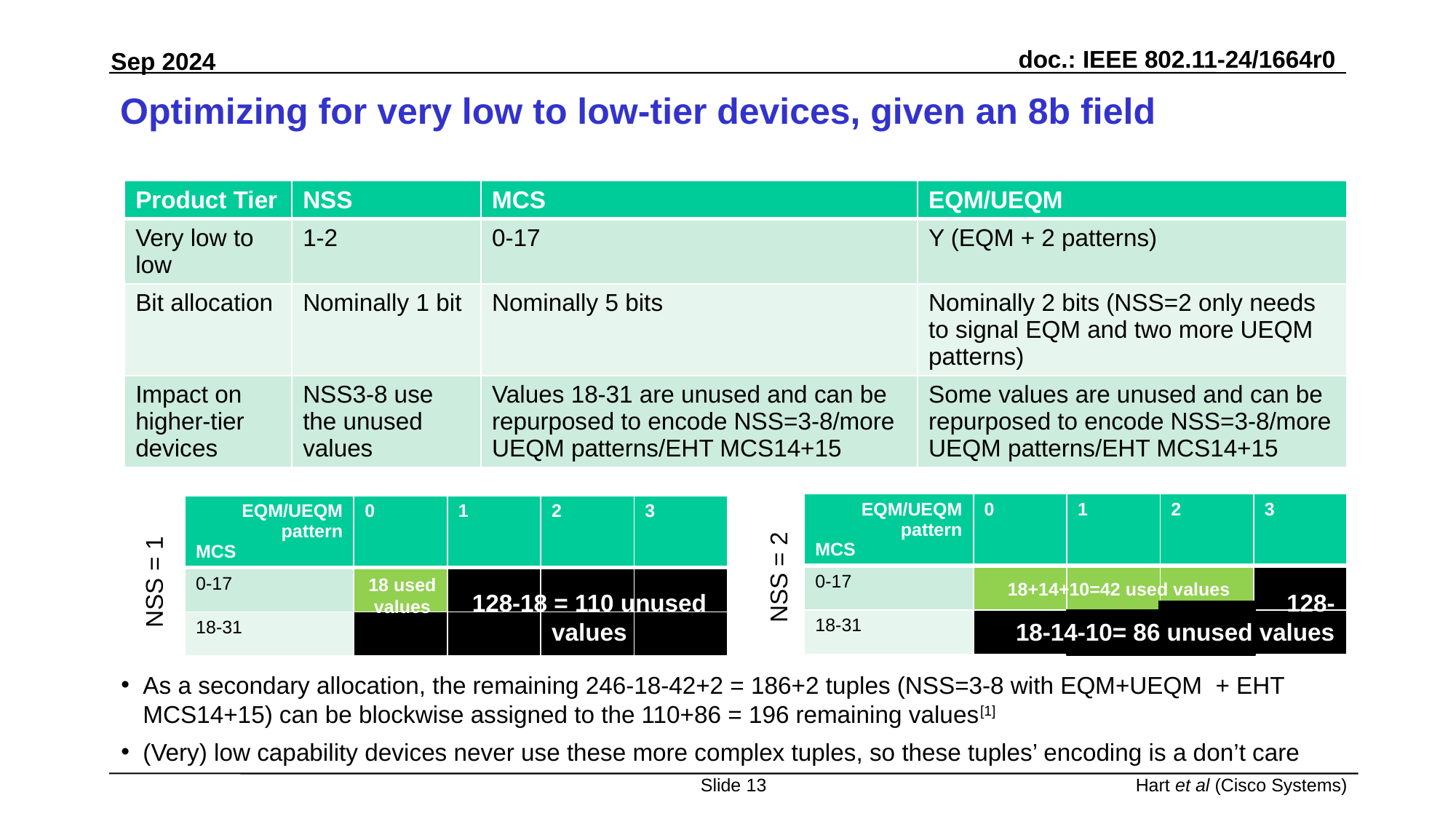

# Optimizing for very low to low-tier devices, given an 8b field
| Product Tier | NSS | MCS | EQM/UEQM |
| --- | --- | --- | --- |
| Very low to low | 1-2 | 0-17 | Y (EQM + 2 patterns) |
| Bit allocation | Nominally 1 bit | Nominally 5 bits | Nominally 2 bits (NSS=2 only needs to signal EQM and two more UEQM patterns) |
| Impact on higher-tier devices | NSS3-8 use the unused values | Values 18-31 are unused and can be repurposed to encode NSS=3-8/more UEQM patterns/EHT MCS14+15 | Some values are unused and can be repurposed to encode NSS=3-8/more UEQM patterns/EHT MCS14+15 |
| EQM/UEQM pattern MCS | 0 | 1 | 2 | 3 |
| --- | --- | --- | --- | --- |
| 0-17 |  |  |  |  |
| 18-31 |  |  |  |  |
| EQM/UEQM pattern MCS | 0 | 1 | 2 | 3 |
| --- | --- | --- | --- | --- |
| 0-17 |  |  |  |  |
| 18-31 |  |  |  |  |
NSS = 2
NSS = 1
18 used values
18+14+10=42 used values
128-18 = 110 unused values
128-
18-14-10= 86 unused values

As a secondary allocation, the remaining 246-18-42+2 = 186+2 tuples (NSS=3-8 with EQM+UEQM  + EHT MCS14+15) can be blockwise assigned to the 110+86 = 196 remaining values[1]
(Very) low capability devices never use these more complex tuples, so these tuples’ encoding is a don’t care
Slide 13
Hart et al (Cisco Systems)